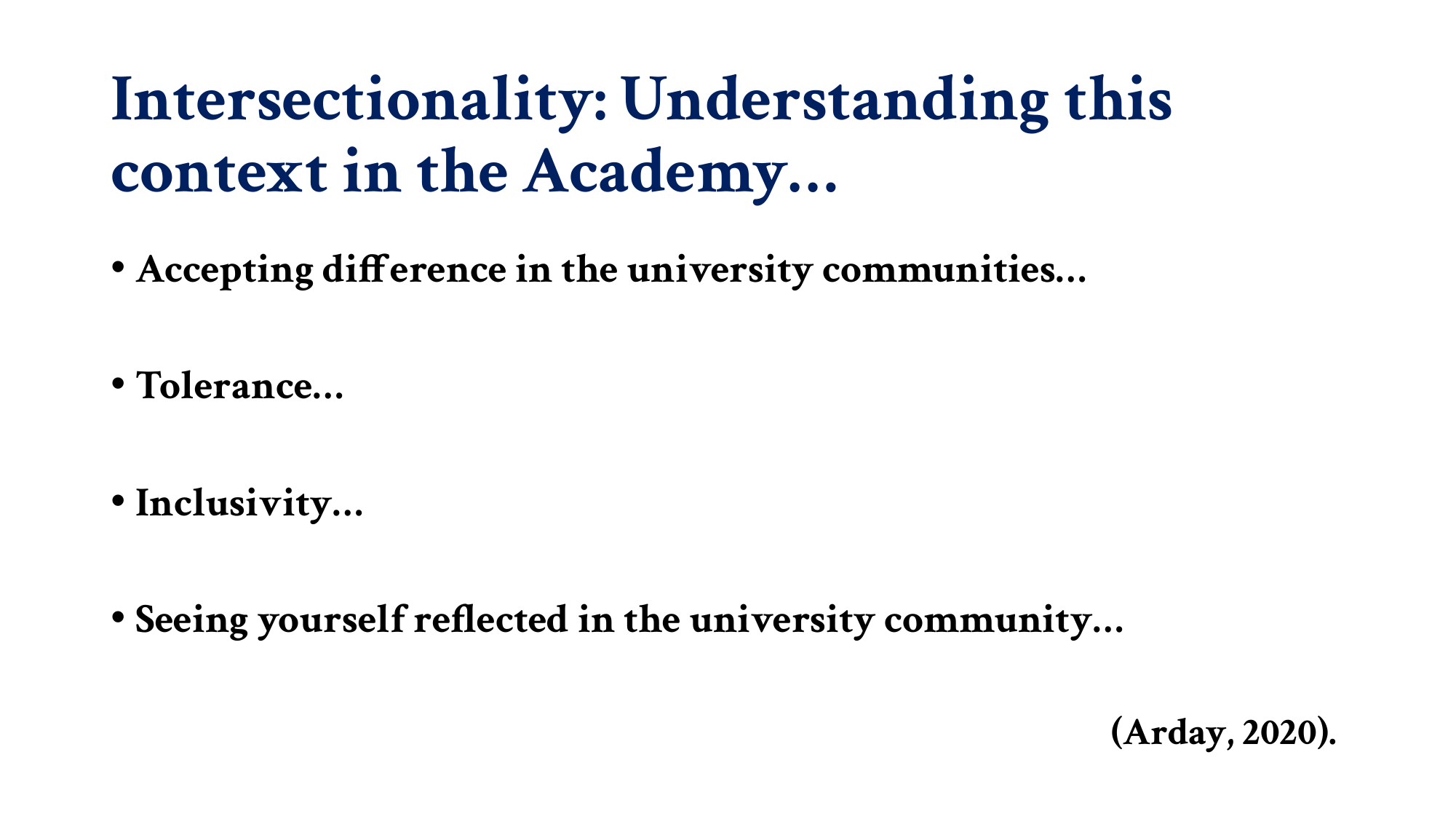

# Intersectionality: Understanding this context in the Academy…
Accepting difference in the university communities…

Tolerance…

Inclusivity…

Seeing yourself reflected in the university community…

(Arday, 2020).